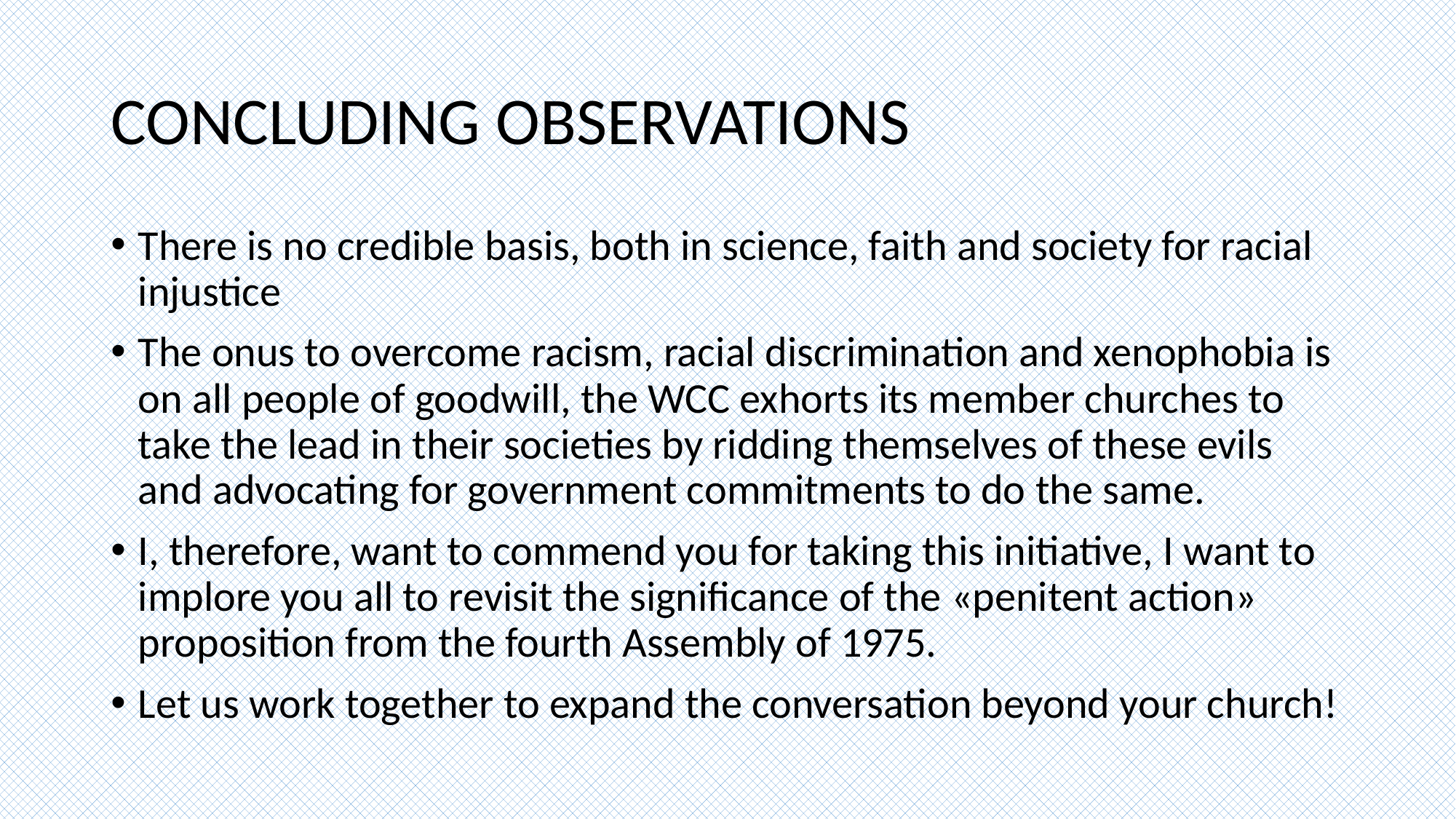

# CONCLUDING OBSERVATIONS
There is no credible basis, both in science, faith and society for racial injustice
The onus to overcome racism, racial discrimination and xenophobia is on all people of goodwill, the WCC exhorts its member churches to take the lead in their societies by ridding themselves of these evils and advocating for government commitments to do the same.
I, therefore, want to commend you for taking this initiative, I want to implore you all to revisit the significance of the «penitent action» proposition from the fourth Assembly of 1975.
Let us work together to expand the conversation beyond your church!